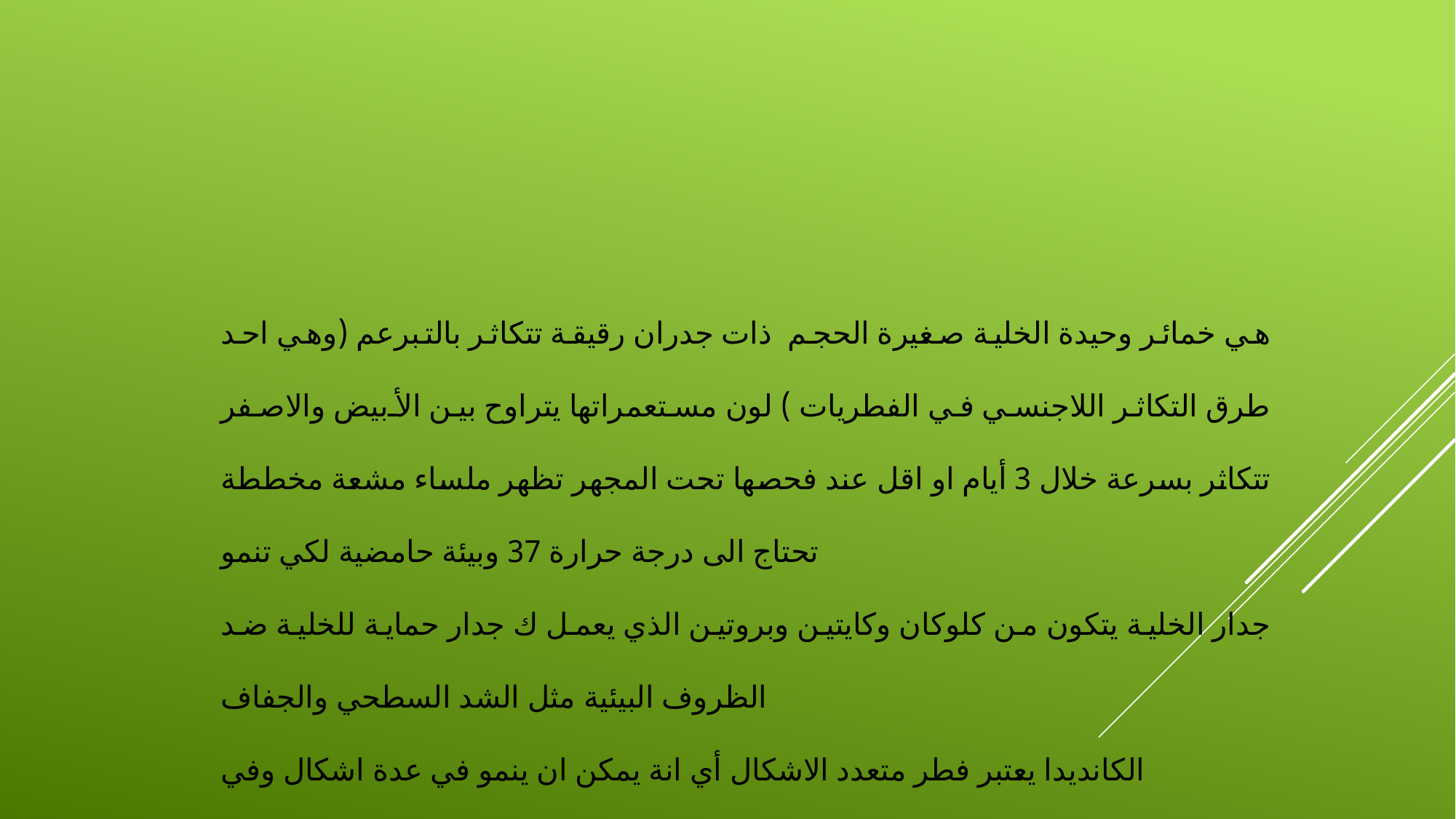

هي خمائر وحيدة الخلية صغيرة الحجم  ذات جدران رقيقة تتكاثر بالتبرعم (وهي احد طرق التكاثر اللاجنسي في الفطريات ) لون مستعمراتها يتراوح بين الأبيض والاصفر تتكاثر بسرعة خلال 3 أيام او اقل عند فحصها تحت المجهر تظهر ملساء مشعة مخططة تحتاج الى درجة حرارة 37 وبيئة حامضية لكي تنمو
جدار الخلية يتكون من كلوكان وكايتين وبروتين الذي يعمل ك جدار حماية للخلية ضد الظروف البيئية مثل الشد السطحي والجفاف
الكانديدا يعتبر فطر متعدد الاشكال أي انة يمكن ان ينمو في عدة اشكال وفي